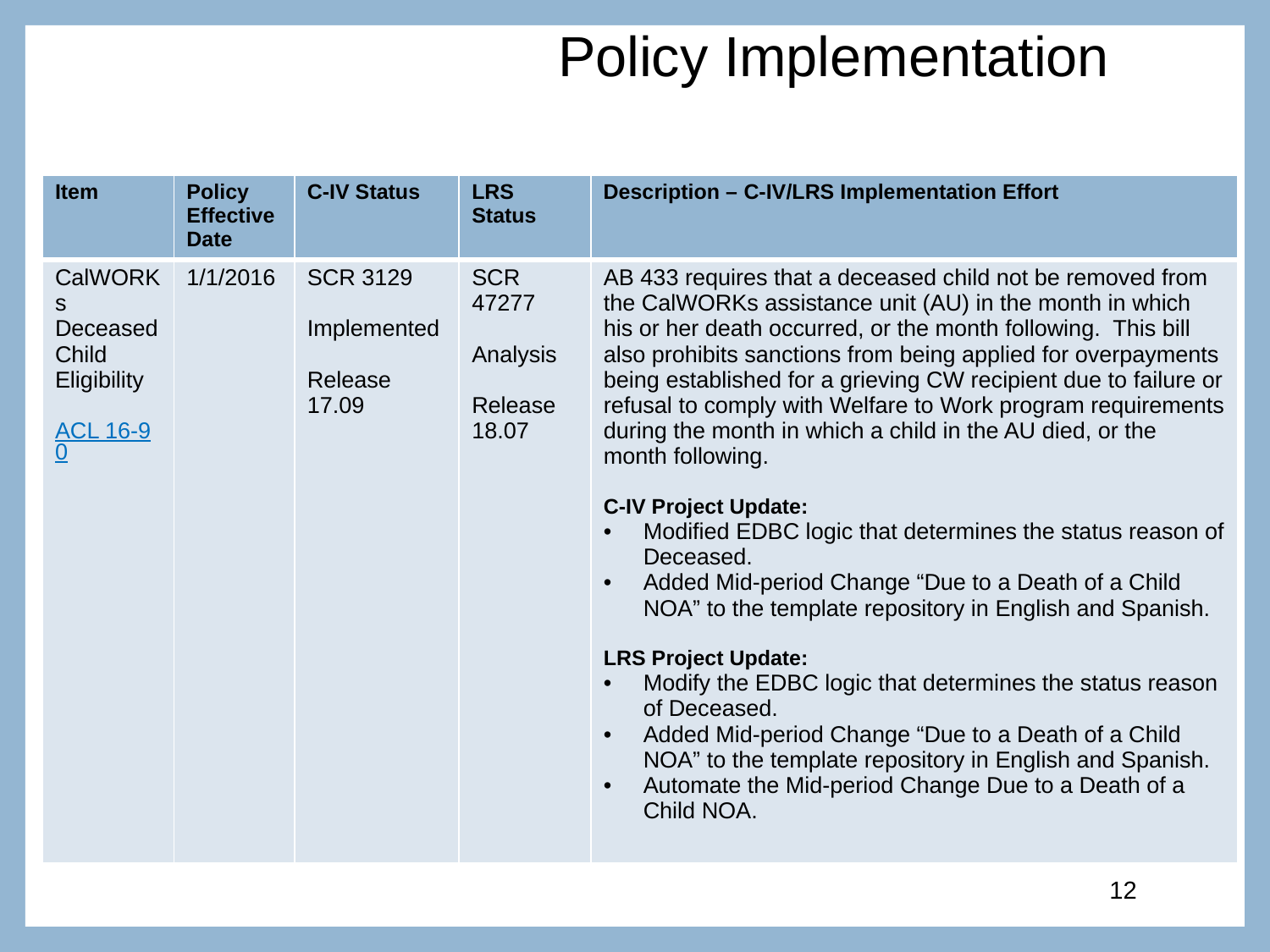

# Policy Implementation
| Item | Policy Effective Date | C-IV Status | LRS Status | Description – C-IV/LRS Implementation Effort |
| --- | --- | --- | --- | --- |
| CalWORKs Deceased Child Eligibility ACL 16-90 | 1/1/2016 | SCR 3129 Implemented Release 17.09 | SCR 47277 Analysis Release 18.07 | AB 433 requires that a deceased child not be removed from the CalWORKs assistance unit (AU) in the month in which his or her death occurred, or the month following. This bill also prohibits sanctions from being applied for overpayments being established for a grieving CW recipient due to failure or refusal to comply with Welfare to Work program requirements during the month in which a child in the AU died, or the month following. C-IV Project Update: Modified EDBC logic that determines the status reason of Deceased. Added Mid-period Change “Due to a Death of a Child NOA” to the template repository in English and Spanish. LRS Project Update: Modify the EDBC logic that determines the status reason of Deceased. Added Mid-period Change “Due to a Death of a Child NOA” to the template repository in English and Spanish. Automate the Mid-period Change Due to a Death of a Child NOA. |
12